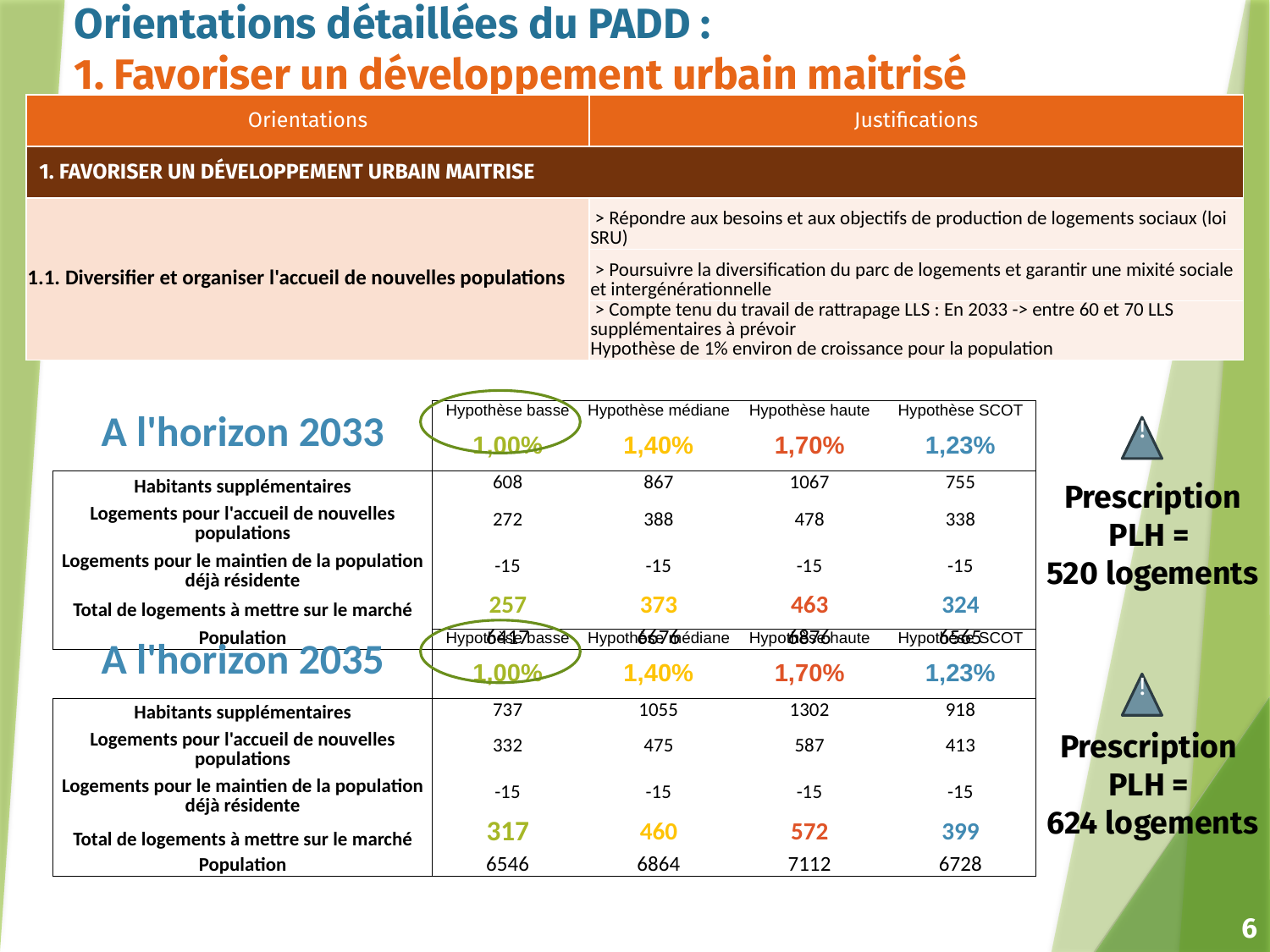

Orientations détaillées du PADD :
1. Favoriser un développement urbain maitrisé
| Orientations | Justifications |
| --- | --- |
| 1. FAVORISER UN DÉVELOPPEMENT URBAIN MAITRISE |  |
| 1.1. Diversifier et organiser l'accueil de nouvelles populations | > Répondre aux besoins et aux objectifs de production de logements sociaux (loi SRU) |
|  | > Poursuivre la diversification du parc de logements et garantir une mixité sociale et intergénérationnelle |
|  | > Compte tenu du travail de rattrapage LLS : En 2033 -> entre 60 et 70 LLS supplémentaires à prévoir Hypothèse de 1% environ de croissance pour la population |

| A l'horizon 2033 | Hypothèse basse | Hypothèse médiane | Hypothèse haute | Hypothèse SCOT |
| --- | --- | --- | --- | --- |
|  | 1,00% | 1,40% | 1,70% | 1,23% |
| Habitants supplémentaires | 608 | 867 | 1067 | 755 |
| Logements pour l'accueil de nouvelles populations | 272 | 388 | 478 | 338 |
| Logements pour le maintien de la population déjà résidente | -15 | -15 | -15 | -15 |
| Total de logements à mettre sur le marché | 257 | 373 | 463 | 324 |
| Population | 6417 | 6676 | 6876 | 6565 |
!
Prescription PLH =
520 logements

| A l'horizon 2035 | Hypothèse basse | Hypothèse médiane | Hypothèse haute | Hypothèse SCOT |
| --- | --- | --- | --- | --- |
|  | 1,00% | 1,40% | 1,70% | 1,23% |
| Habitants supplémentaires | 737 | 1055 | 1302 | 918 |
| Logements pour l'accueil de nouvelles populations | 332 | 475 | 587 | 413 |
| Logements pour le maintien de la population déjà résidente | -15 | -15 | -15 | -15 |
| Total de logements à mettre sur le marché | 317 | 460 | 572 | 399 |
| Population | 6546 | 6864 | 7112 | 6728 |
!
Prescription
PLH =
624 logements
6